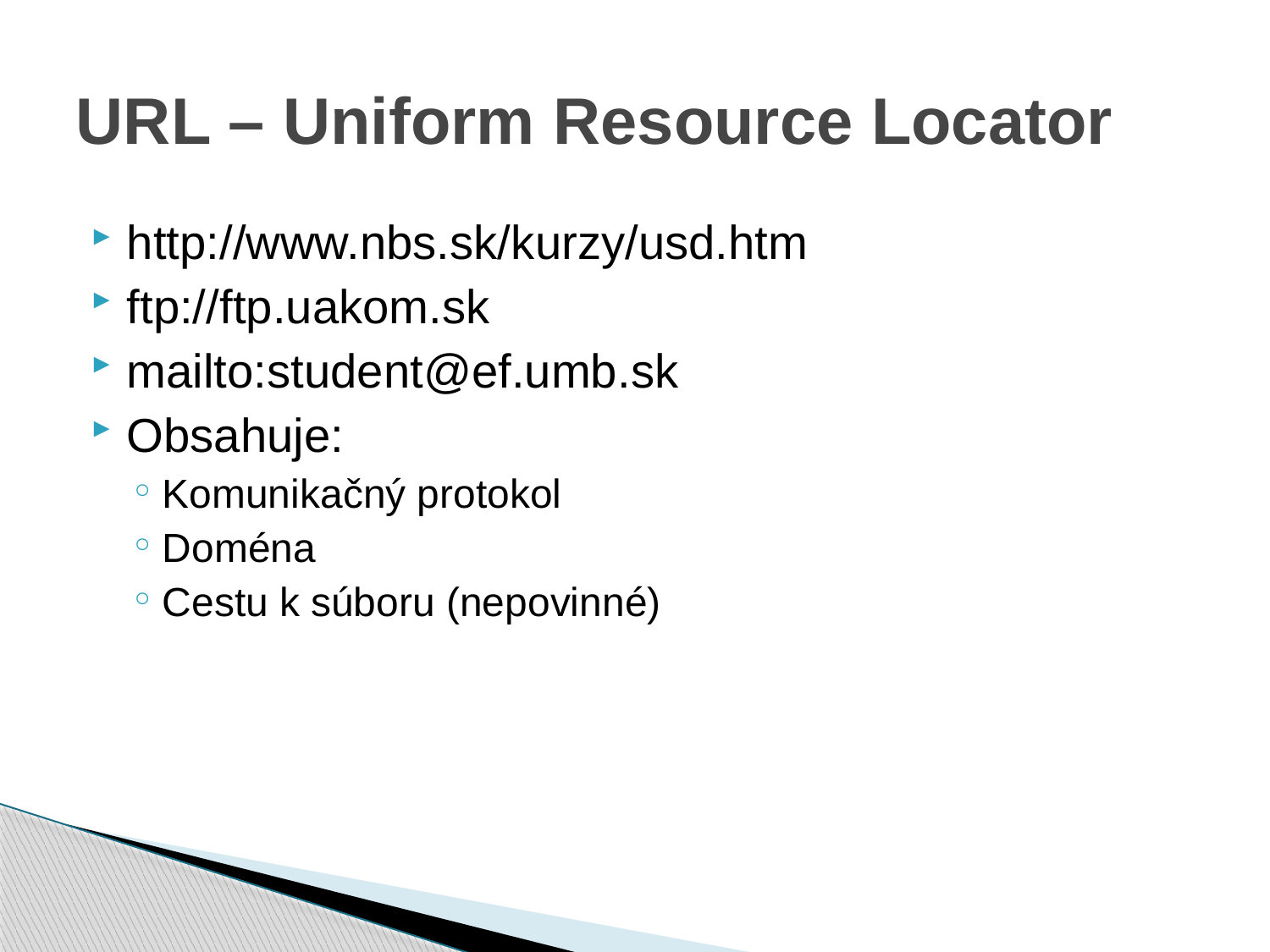

# URL – Uniform Resource Locator
http://www.nbs.sk/kurzy/usd.htm
ftp://ftp.uakom.sk
mailto:student@ef.umb.sk
Obsahuje:
Komunikačný protokol
Doména
Cestu k súboru (nepovinné)